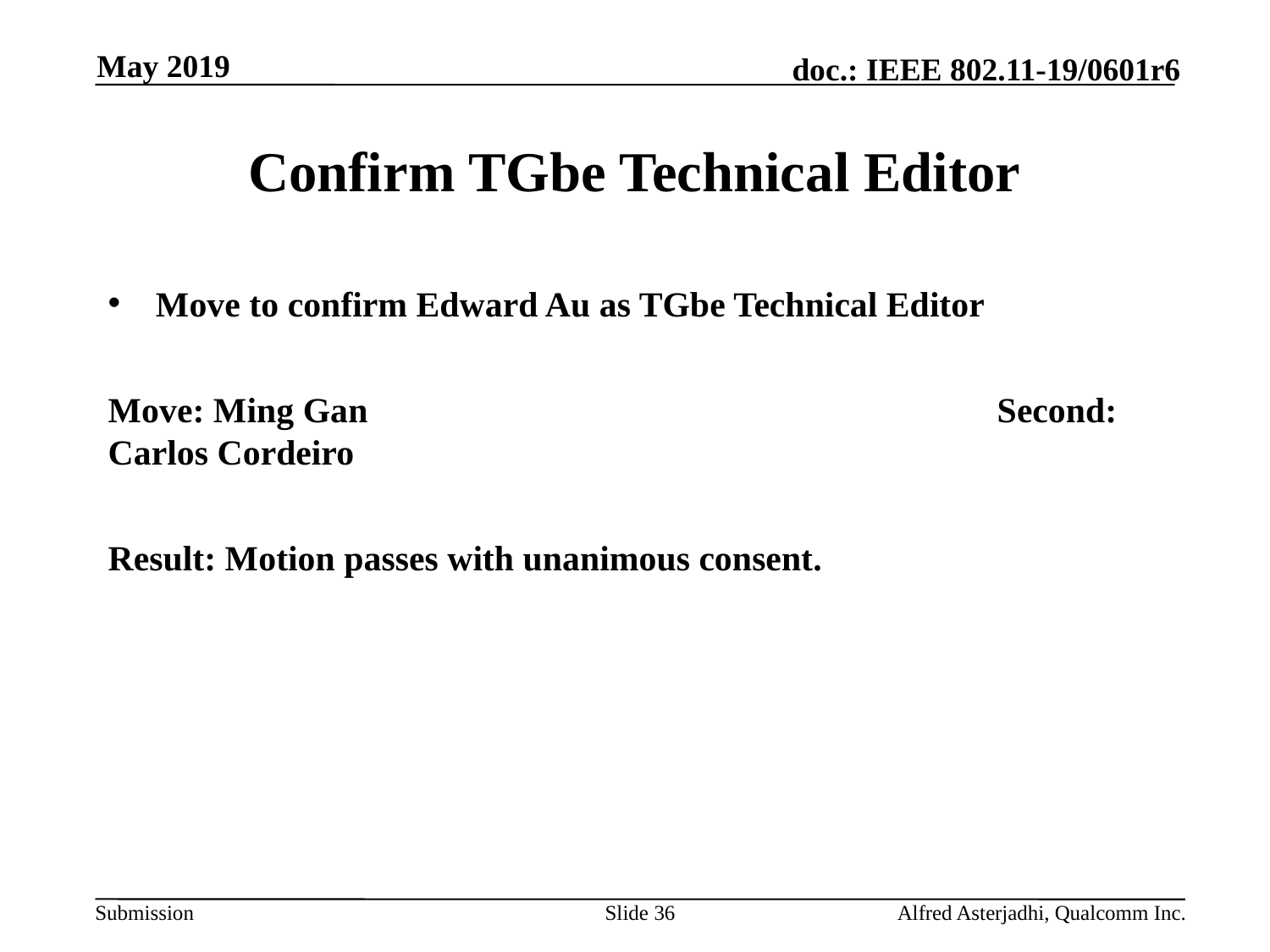

May 2019
# Confirm TGbe Technical Editor
Move to confirm Edward Au as TGbe Technical Editor

Move: Ming Gan					Second: Carlos Cordeiro

Result: Motion passes with unanimous consent.
Slide 36
Alfred Asterjadhi, Qualcomm Inc.